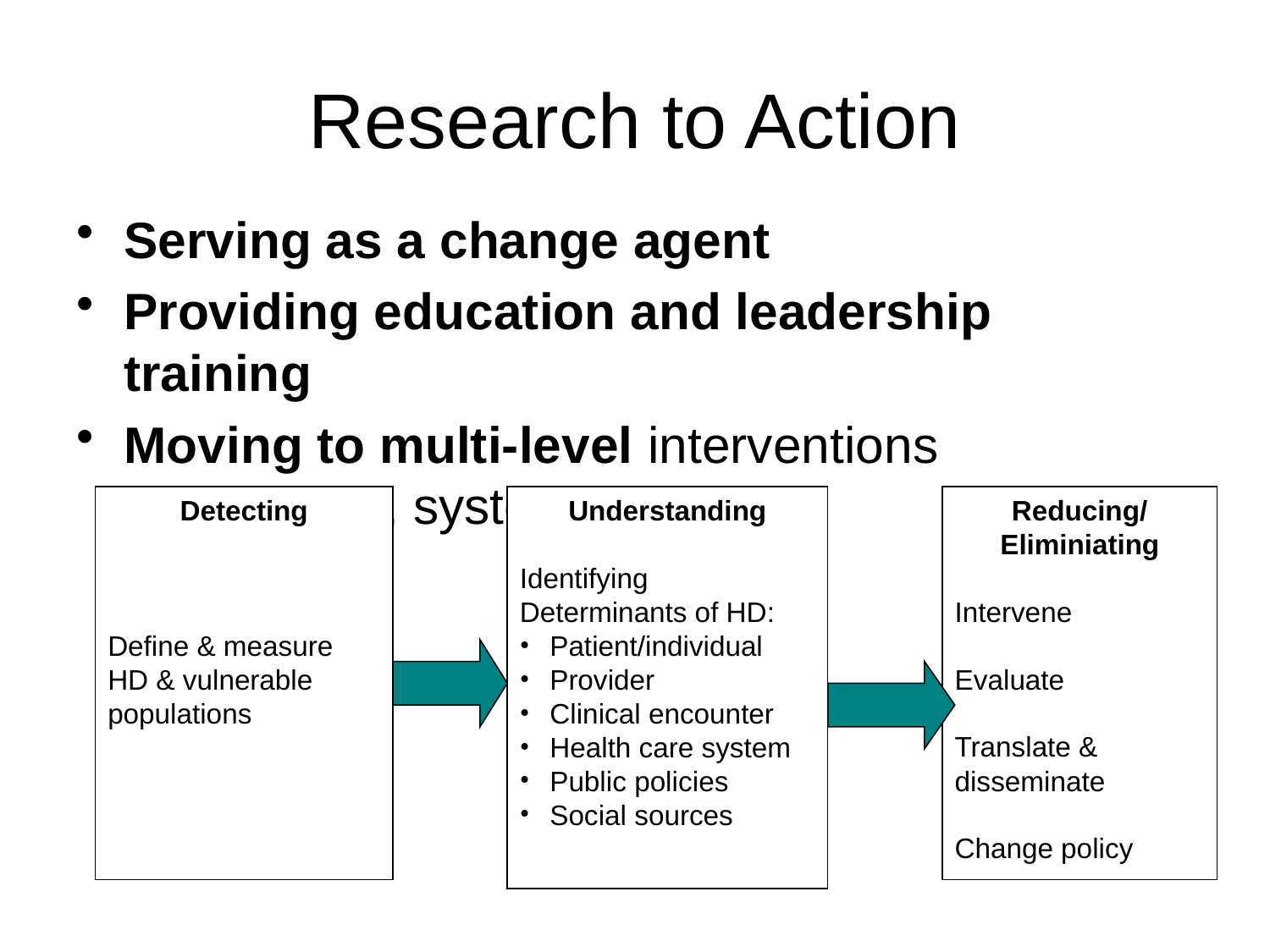

# Research to Action
Serving as a change agent
Providing education and leadership training
Moving to multi-level interventions (community, systems & policy)

Detecting

Define & measure HD & vulnerable populations

Understanding

Identifying Determinants of HD:
Patient/individual
Provider
Clinical encounter
Health care system
Public policies
Social sources
Reducing/
Eliminiating

Intervene

Evaluate

Translate & disseminate

Change policy